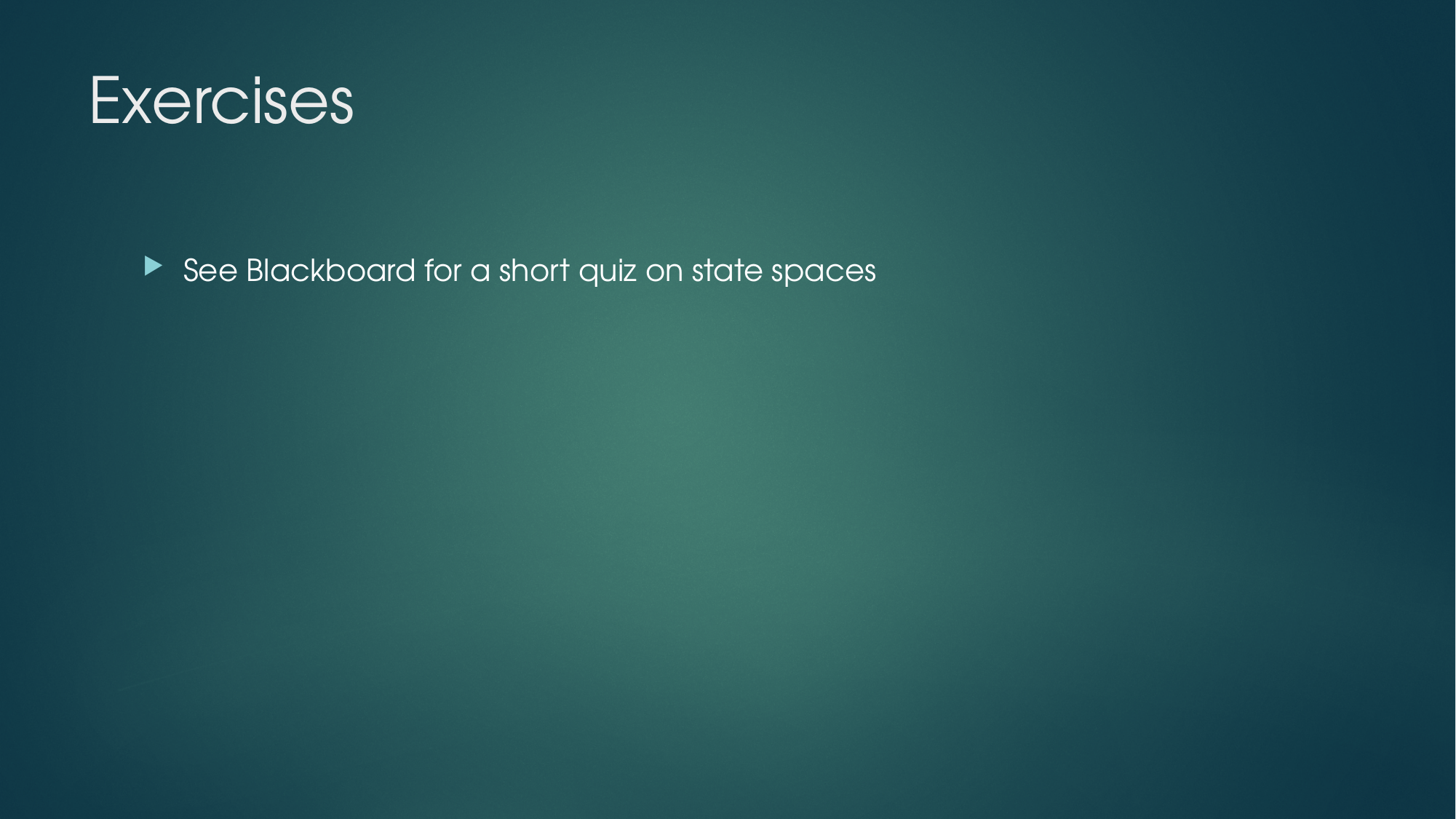

# Exercises
See Blackboard for a short quiz on state spaces